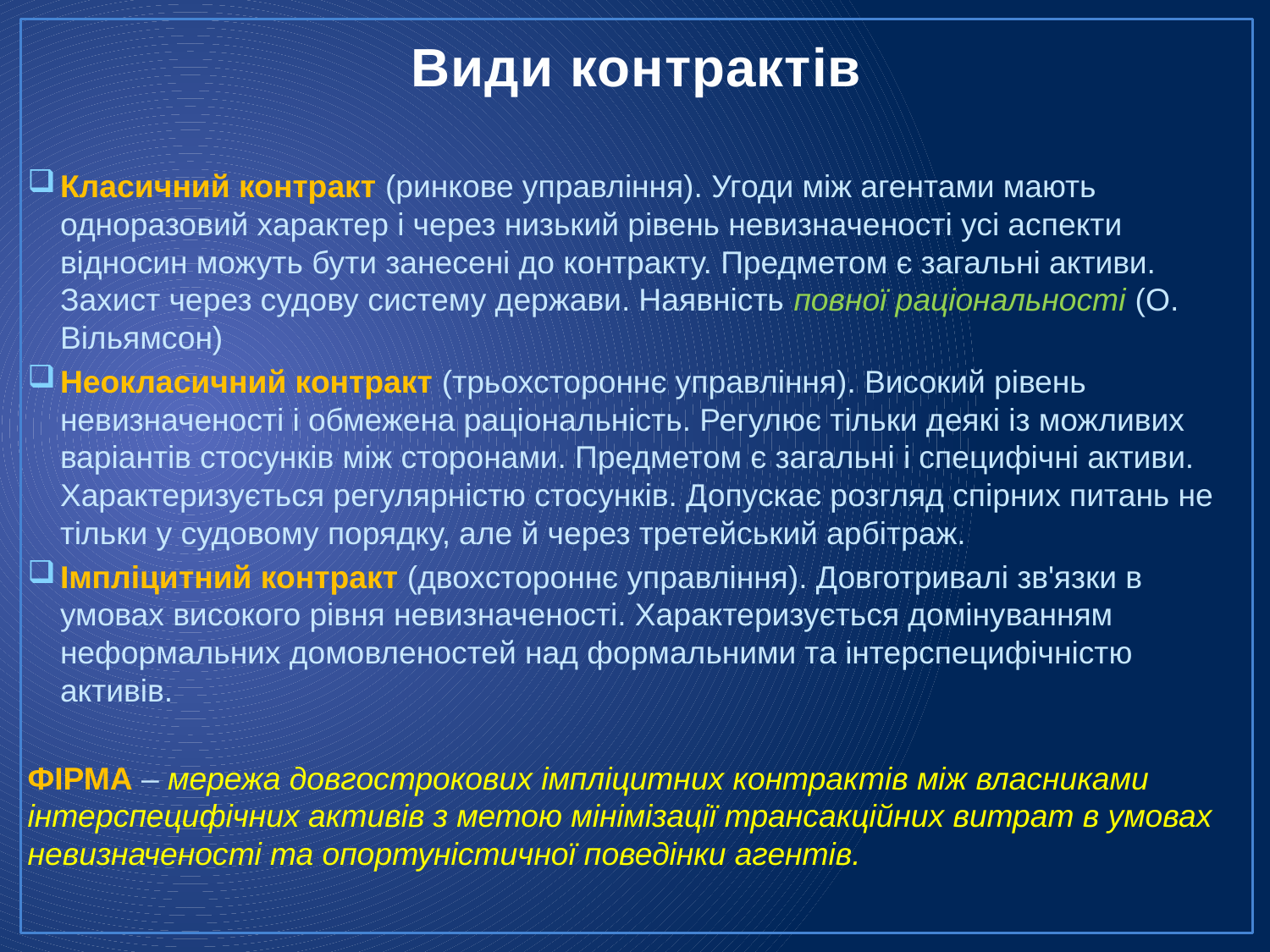

# Види контрактів

Класичний контракт (ринкове управління). Угоди між агентами мають одноразовий характер і через низький рівень невизначеності усі аспекти відносин можуть бути занесені до контракту. Предметом є загальні активи. Захист через судову систему держави. Наявність повної раціональності (О. Вільямсон)
Неокласичний контракт (трьохстороннє управління). Високий рівень невизначеності і обмежена раціональність. Регулює тільки деякі із можливих варіантів стосунків між сторонами. Предметом є загальні і специфічні активи. Характеризується регулярністю стосунків. Допускає розгляд спірних питань не тільки у судовому порядку, але й через третейський арбітраж.
Імпліцитний контракт (двохстороннє управління). Довготривалі зв'язки в умовах високого рівня невизначеності. Характеризується домінуванням неформальних домовленостей над формальними та інтерспецифічністю активів.

ФІРМА – мережа довгострокових імпліцитних контрактів між власниками інтерспецифічних активів з метою мінімізації трансакційних витрат в умовах невизначеності та опортуністичної поведінки агентів.